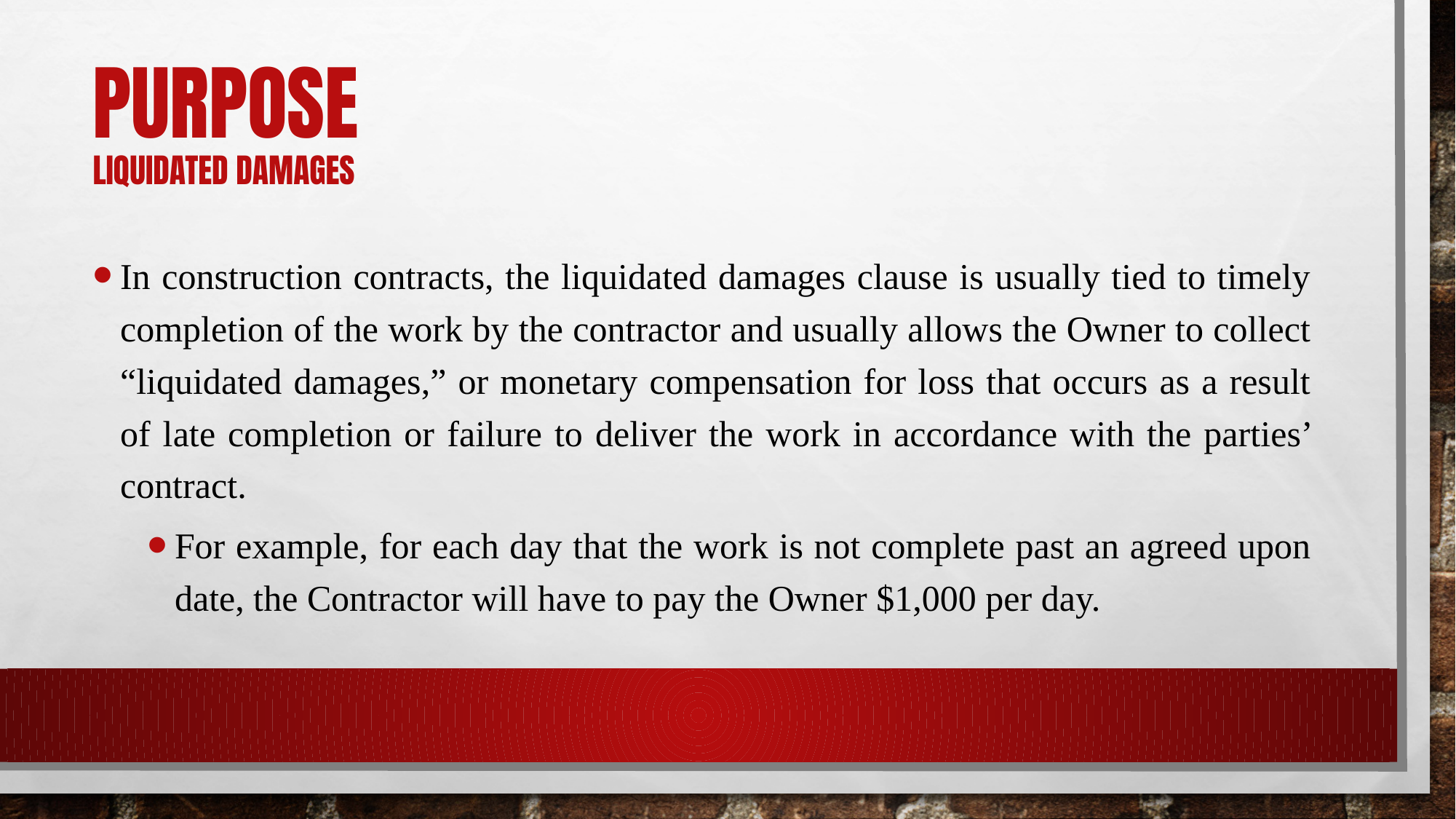

# Purpose Liquidated Damages
In construction contracts, the liquidated damages clause is usually tied to timely completion of the work by the contractor and usually allows the Owner to collect “liquidated damages,” or monetary compensation for loss that occurs as a result of late completion or failure to deliver the work in accordance with the parties’ contract.
For example, for each day that the work is not complete past an agreed upon date, the Contractor will have to pay the Owner $1,000 per day.